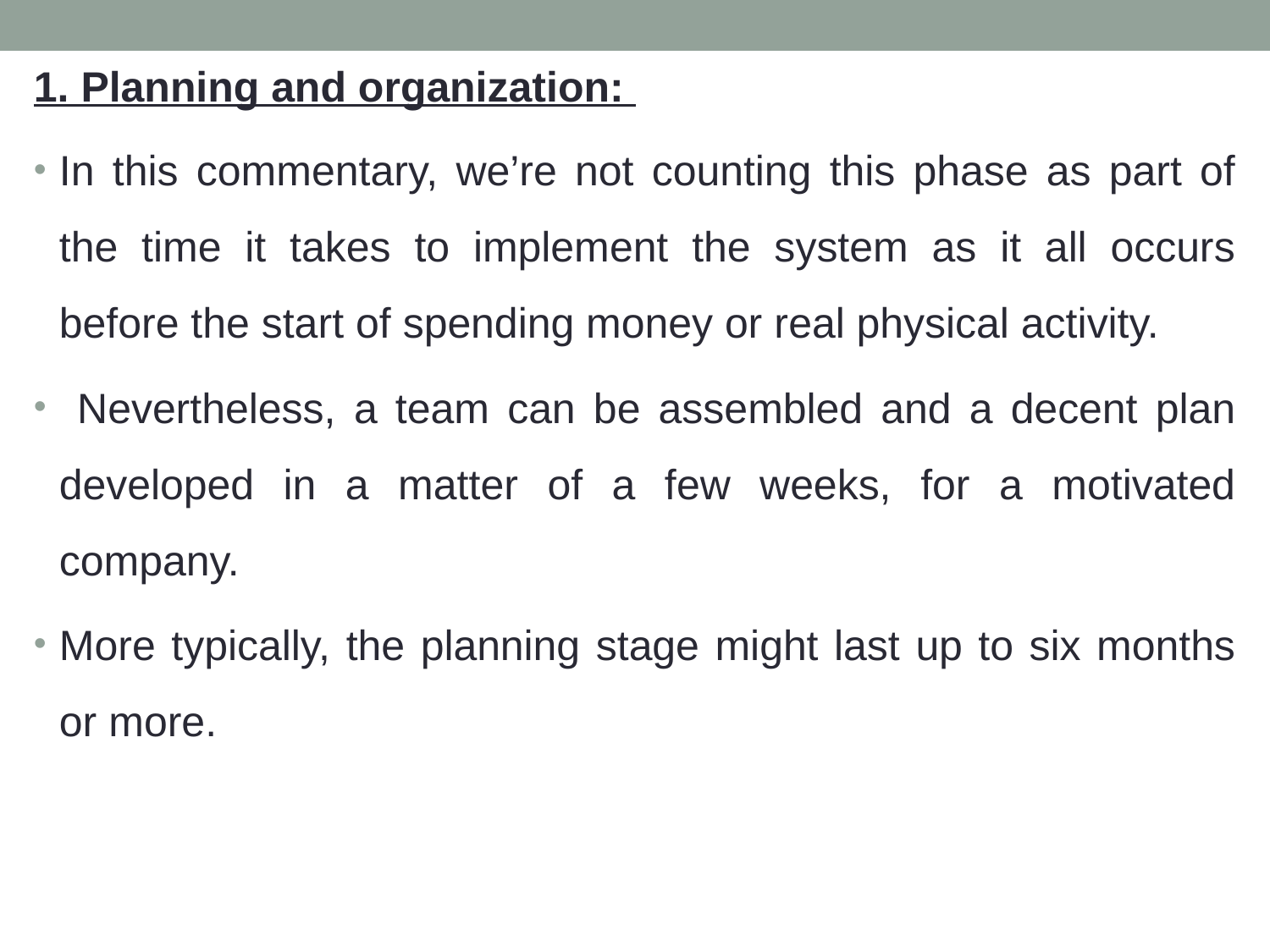

1. Planning and organization:
In this commentary, we’re not counting this phase as part of the time it takes to implement the system as it all occurs before the start of spending money or real physical activity.
 Nevertheless, a team can be assembled and a decent plan developed in a matter of a few weeks, for a motivated company.
More typically, the planning stage might last up to six months or more.